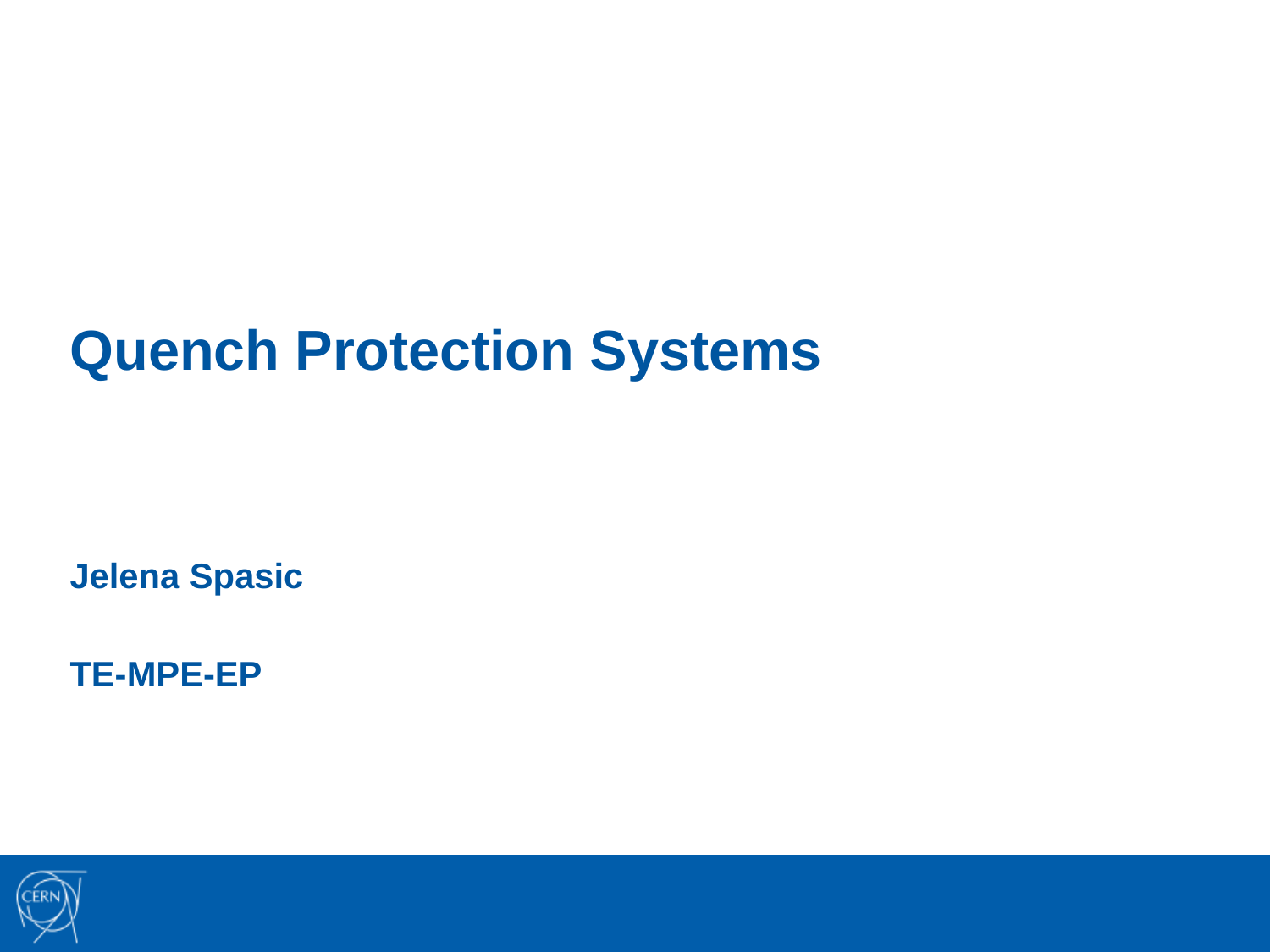

# Quench Protection Systems
Jelena Spasic

TE-MPE-EP